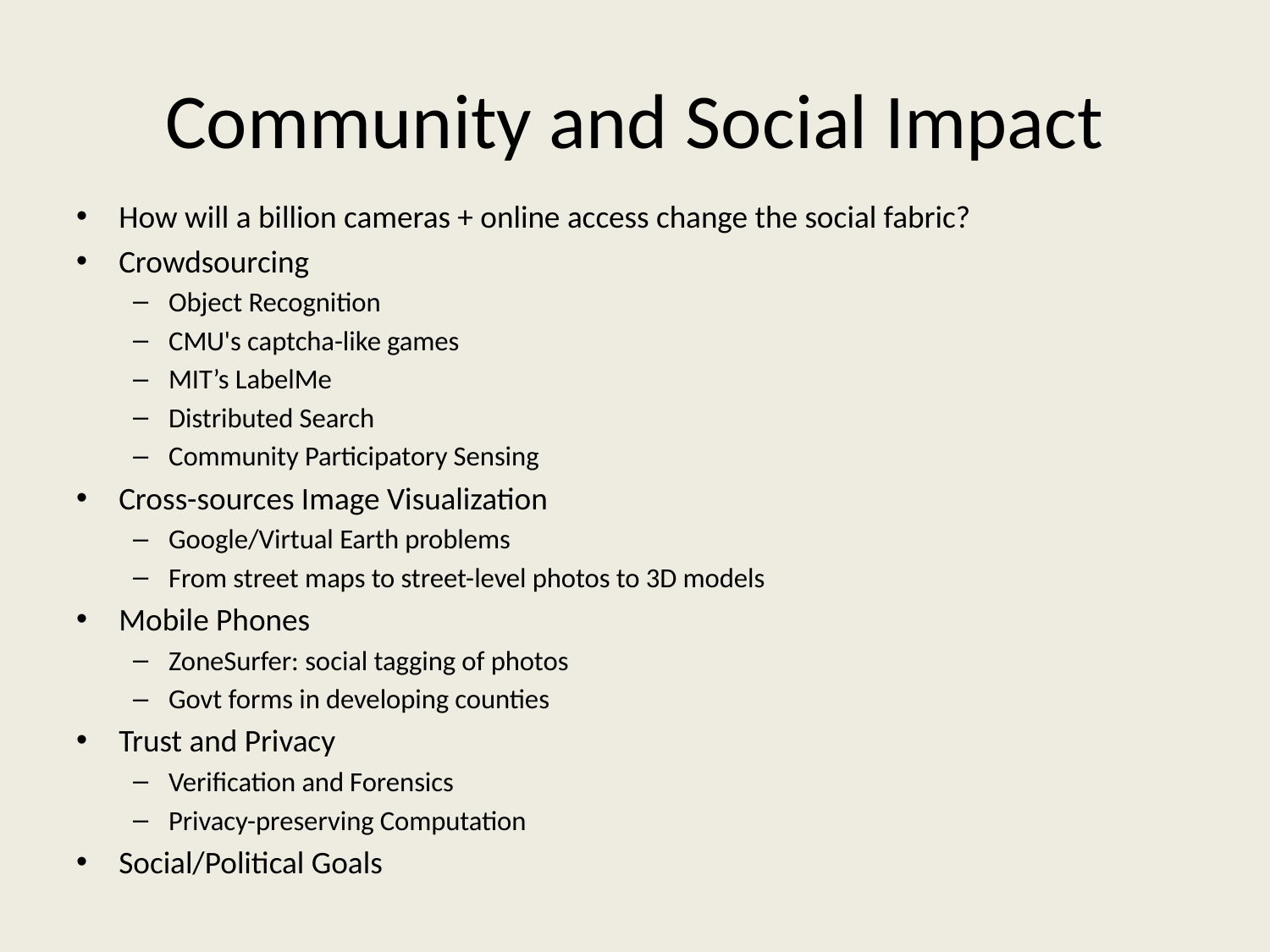

# Community and Social Impact
How will a billion cameras + online access change the social fabric?
Crowdsourcing
Object Recognition
CMU's captcha-like games
MIT’s LabelMe
Distributed Search
Community Participatory Sensing
Cross-sources Image Visualization
Google/Virtual Earth problems
From street maps to street-level photos to 3D models
Mobile Phones
ZoneSurfer: social tagging of photos
Govt forms in developing counties
Trust and Privacy
Verification and Forensics
Privacy-preserving Computation
Social/Political Goals